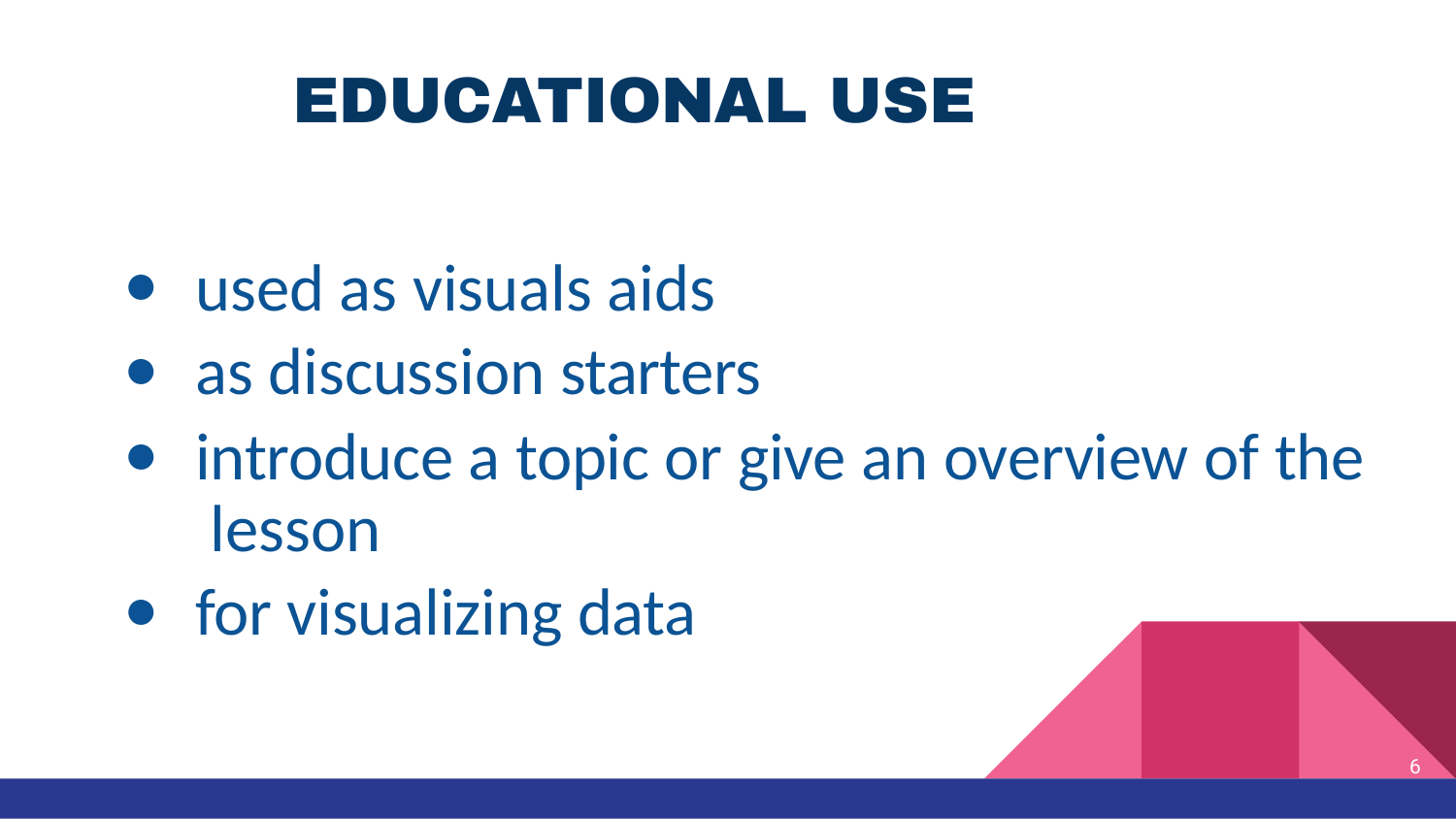

# EDUCATIONAL USE
used as visuals aids
as discussion starters
introduce a topic or give an overview of the  lesson
for visualizing data

6